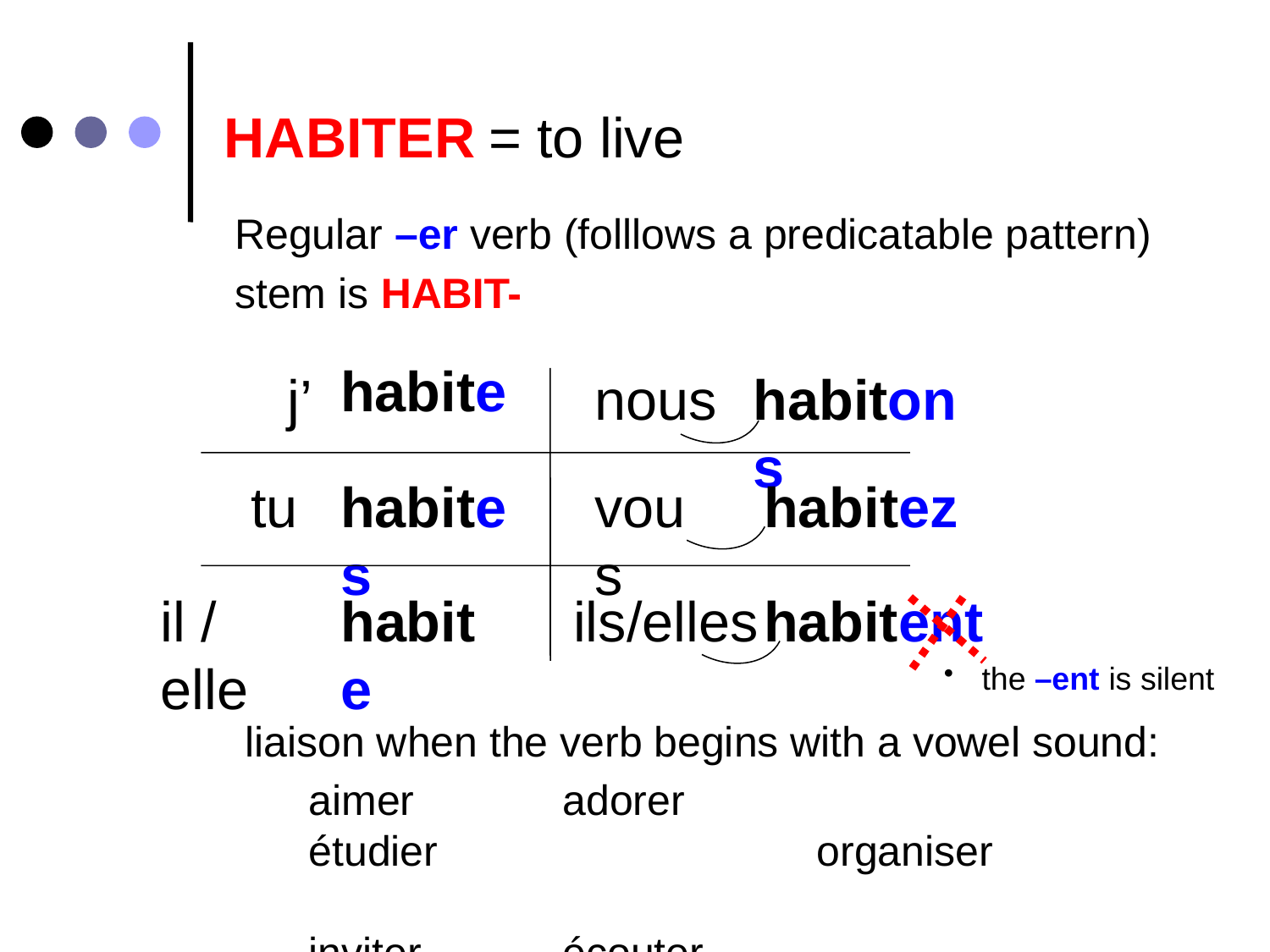

HABITER
= to live
Regular –er verb (folllows a predicatable pattern)
stem is HABIT-
habite
j’
nous
habitons

tu
habites
vous
habitez

il / elle
habite
ils/elles
habitent

 the –ent is silent
liaison when the verb begins with a vowel sound:

aimer		adorer
étudier	             	organiser
inviter		écouter